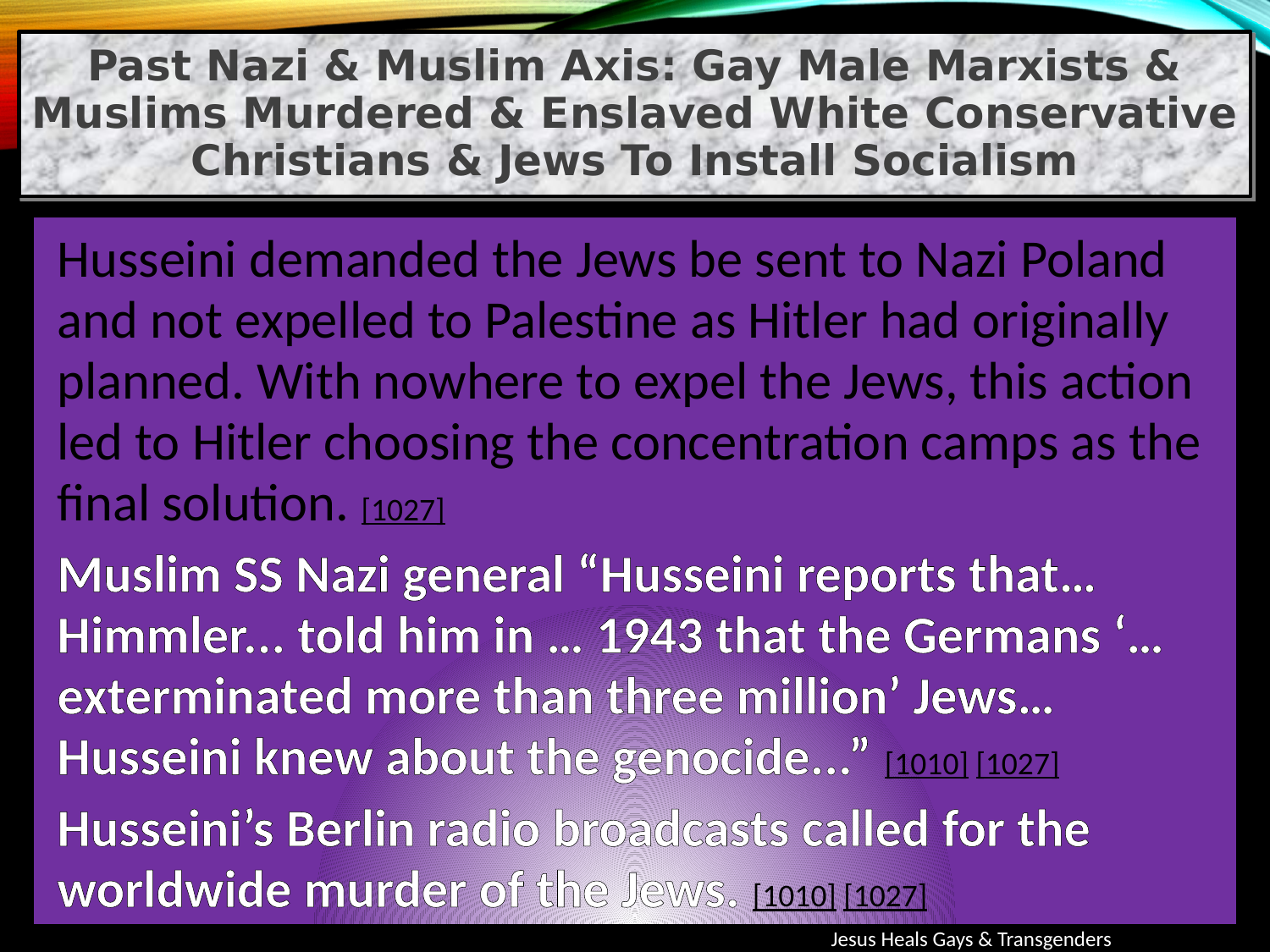

Past Nazi & Muslim Axis: Gay Male Marxists & Muslims Murdered & Enslaved White Conservative Christians & Jews To Install Socialism
Husseini demanded the Jews be sent to Nazi Poland and not expelled to Palestine as Hitler had originally planned. With nowhere to expel the Jews, this action led to Hitler choosing the concentration camps as the final solution. [1027]
Muslim SS Nazi general “Husseini reports that… Himmler... told him in … 1943 that the Germans ‘… exterminated more than three million’ Jews… Husseini knew about the genocide...” [1010] [1027]
Husseini’s Berlin radio broadcasts called for the worldwide murder of the Jews. [1010] [1027]
Jesus Heals Gays & Transgenders